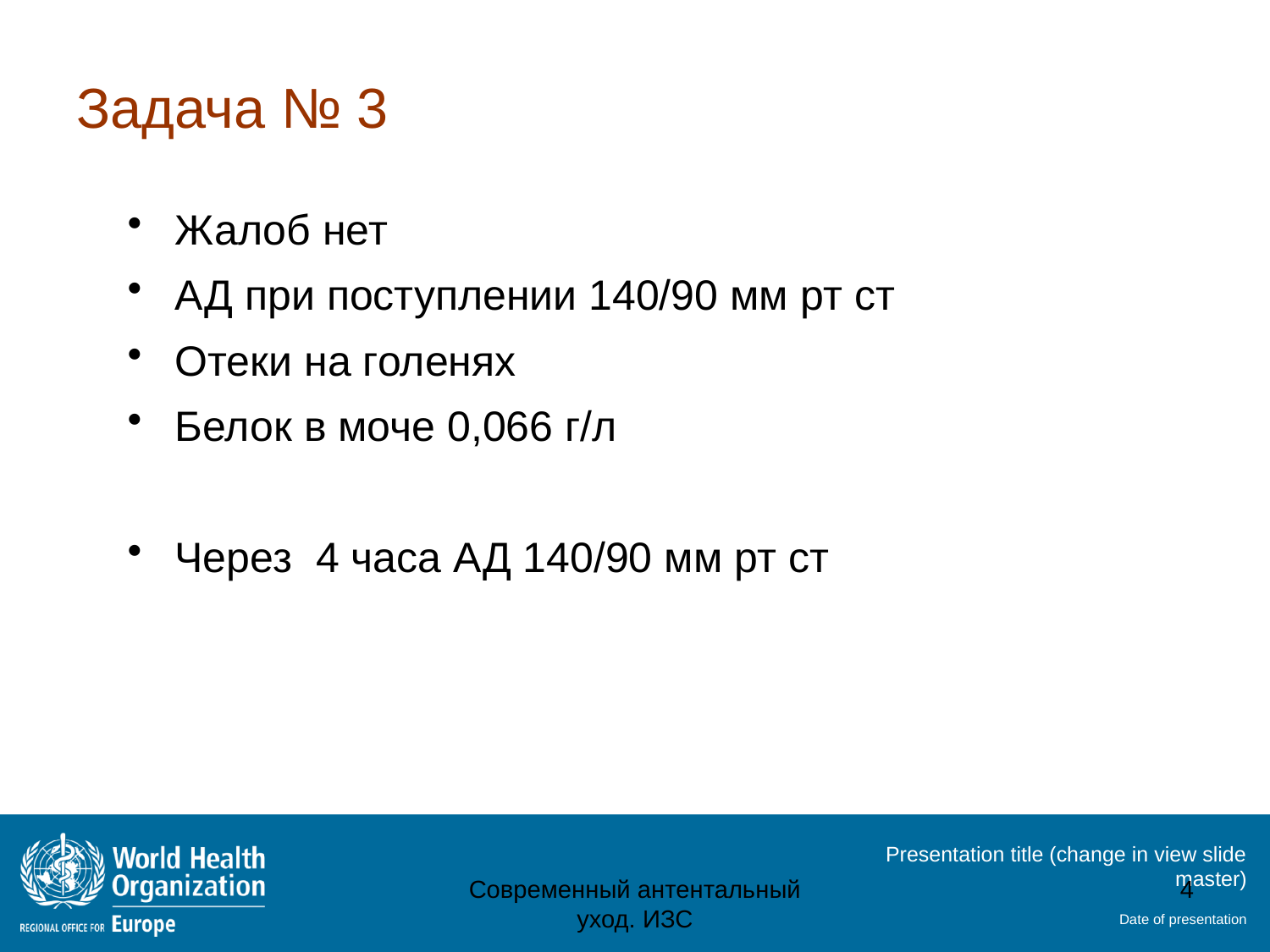

# Задача № 3
Жалоб нет
АД при поступлении 140/90 мм рт ст
Отеки на голенях
Белок в моче 0,066 г/л

Через  4 часа АД 140/90 мм рт ст
Современный антентальный уход. ИЗС
4